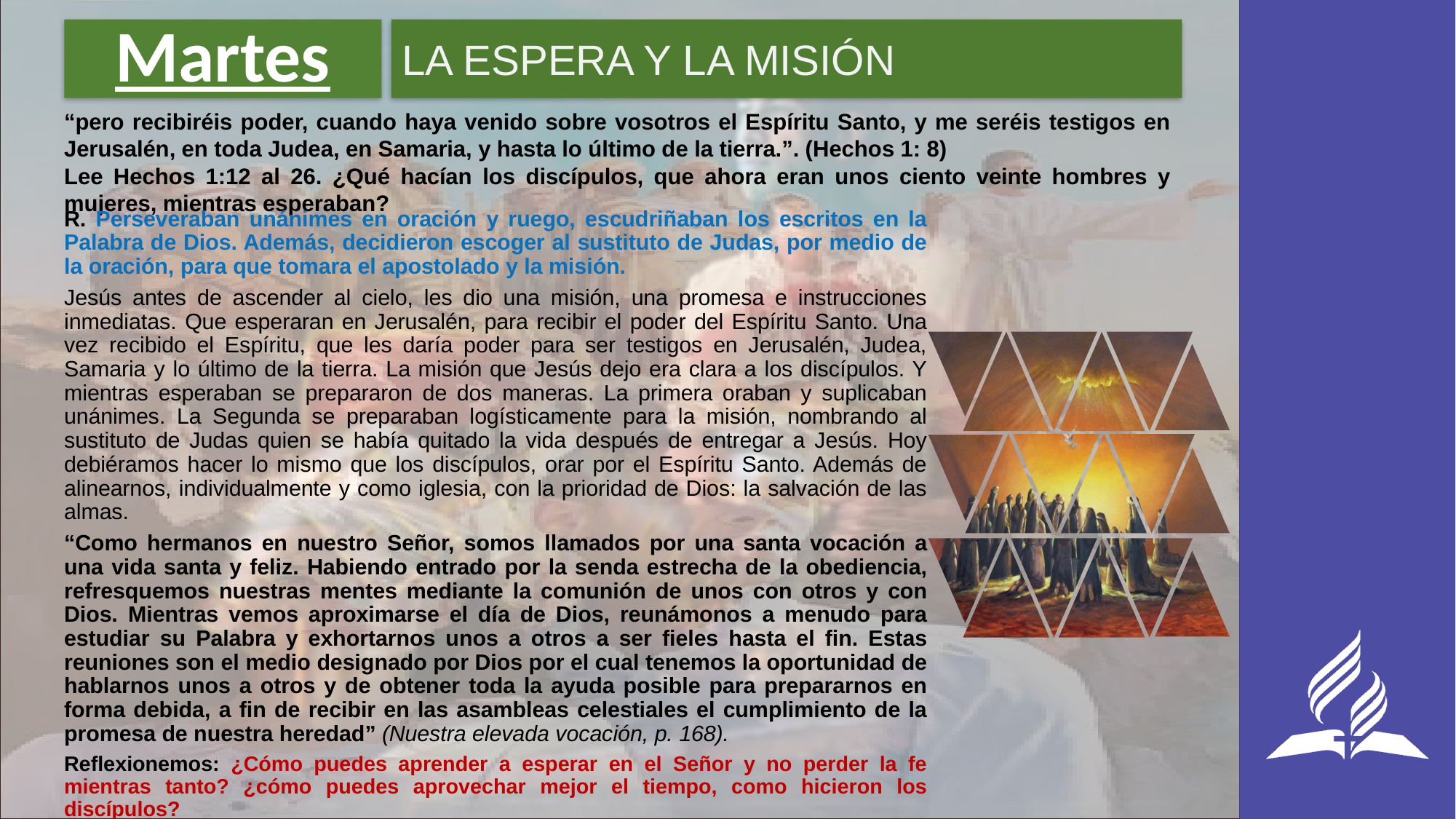

# Martes
LA ESPERA Y LA MISIÓN
“pero recibiréis poder, cuando haya venido sobre vosotros el Espíritu Santo, y me seréis testigos en Jerusalén, en toda Judea, en Samaria, y hasta lo último de la tierra.”. (Hechos 1: 8)
Lee Hechos 1:12 al 26. ¿Qué hacían los discípulos, que ahora eran unos ciento veinte hombres y mujeres, mientras esperaban?
R. Perseveraban unánimes en oración y ruego, escudriñaban los escritos en la Palabra de Dios. Además, decidieron escoger al sustituto de Judas, por medio de la oración, para que tomara el apostolado y la misión.
Jesús antes de ascender al cielo, les dio una misión, una promesa e instrucciones inmediatas. Que esperaran en Jerusalén, para recibir el poder del Espíritu Santo. Una vez recibido el Espíritu, que les daría poder para ser testigos en Jerusalén, Judea, Samaria y lo último de la tierra. La misión que Jesús dejo era clara a los discípulos. Y mientras esperaban se prepararon de dos maneras. La primera oraban y suplicaban unánimes. La Segunda se preparaban logísticamente para la misión, nombrando al sustituto de Judas quien se había quitado la vida después de entregar a Jesús. Hoy debiéramos hacer lo mismo que los discípulos, orar por el Espíritu Santo. Además de alinearnos, individualmente y como iglesia, con la prioridad de Dios: la salvación de las almas.
“Como hermanos en nuestro Señor, somos llamados por una santa vocación a una vida santa y feliz. Habiendo entrado por la senda estrecha de la obediencia, refresquemos nuestras mentes mediante la comunión de unos con otros y con Dios. Mientras vemos aproximarse el día de Dios, reunámonos a menudo para estudiar su Palabra y exhortarnos unos a otros a ser fieles hasta el fin. Estas reuniones son el medio designado por Dios por el cual tenemos la oportunidad de hablarnos unos a otros y de obtener toda la ayuda posible para prepararnos en forma debida, a fin de recibir en las asambleas celestiales el cumplimiento de la promesa de nuestra heredad” (Nuestra elevada vocación, p. 168).
Reflexionemos: ¿Cómo puedes aprender a esperar en el Señor y no perder la fe mientras tanto? ¿cómo puedes aprovechar mejor el tiempo, como hicieron los discípulos?